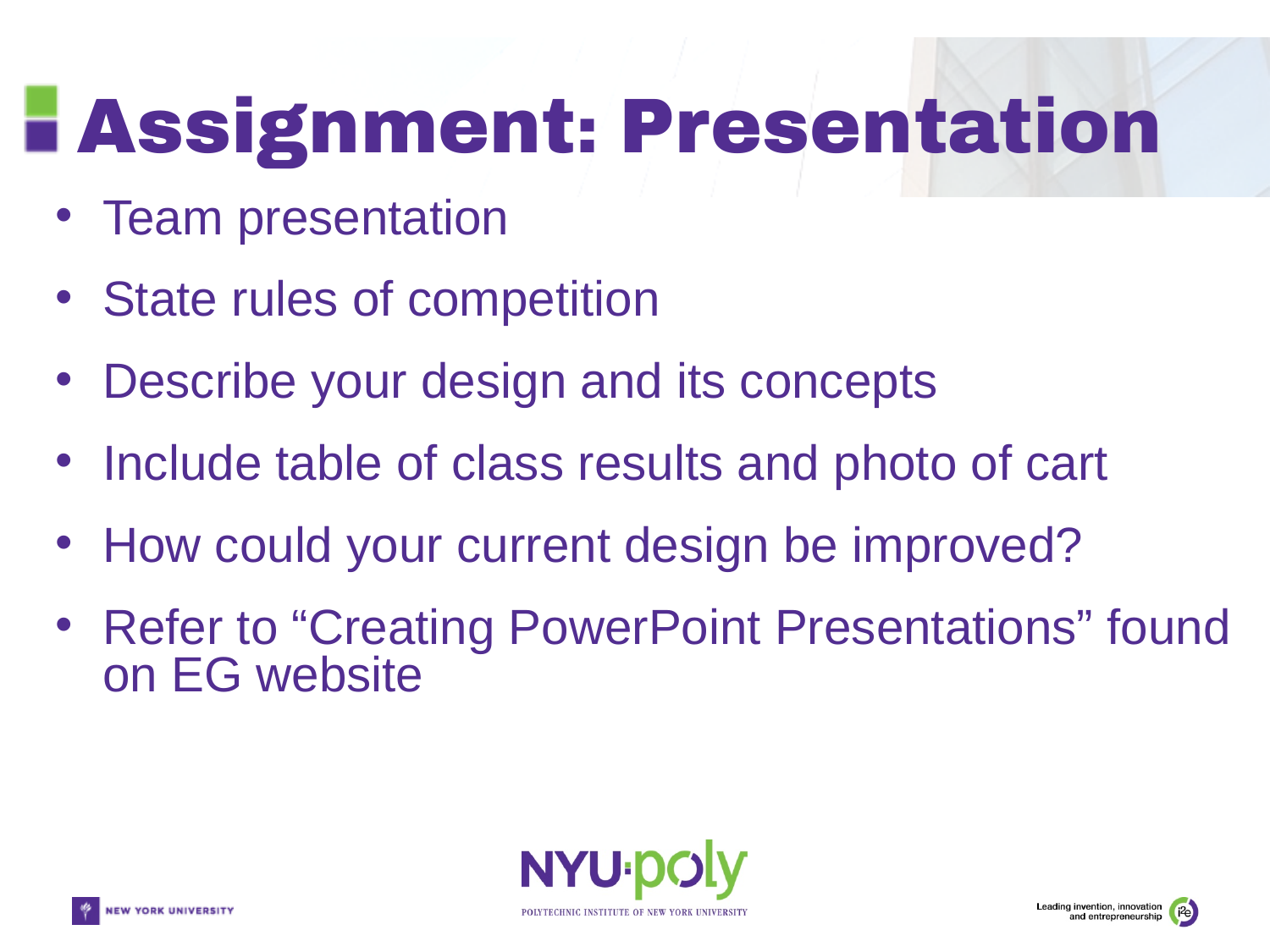

# Assignment: Presentation
Team presentation
State rules of competition
Describe your design and its concepts
Include table of class results and photo of cart
How could your current design be improved?
Refer to “Creating PowerPoint Presentations” found on EG website